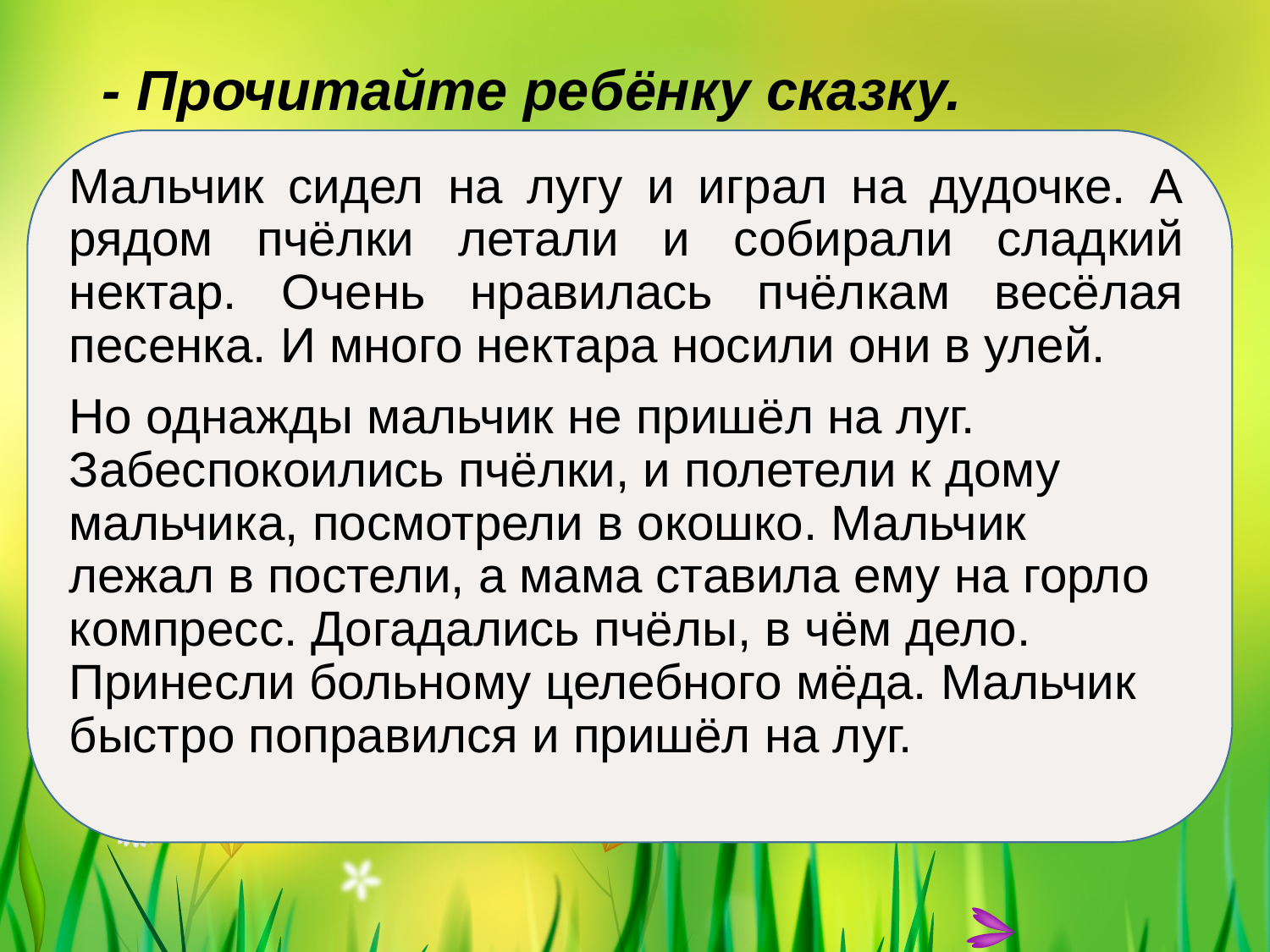

# - Прочитайте ребёнку сказку.

Мальчик сидел на лугу и играл на дудочке. А рядом пчёлки летали и собирали сладкий нектар. Очень нравилась пчёлкам весёлая песенка. И много нектара носили они в улей.
Но однажды мальчик не пришёл на луг. Забеспокоились пчёлки, и полетели к дому мальчика, посмотрели в окошко. Мальчик лежал в постели, а мама ставила ему на горло компресс. Догадались пчёлы, в чём дело. Принесли больному целебного мёда. Мальчик быстро поправился и пришёл на луг.